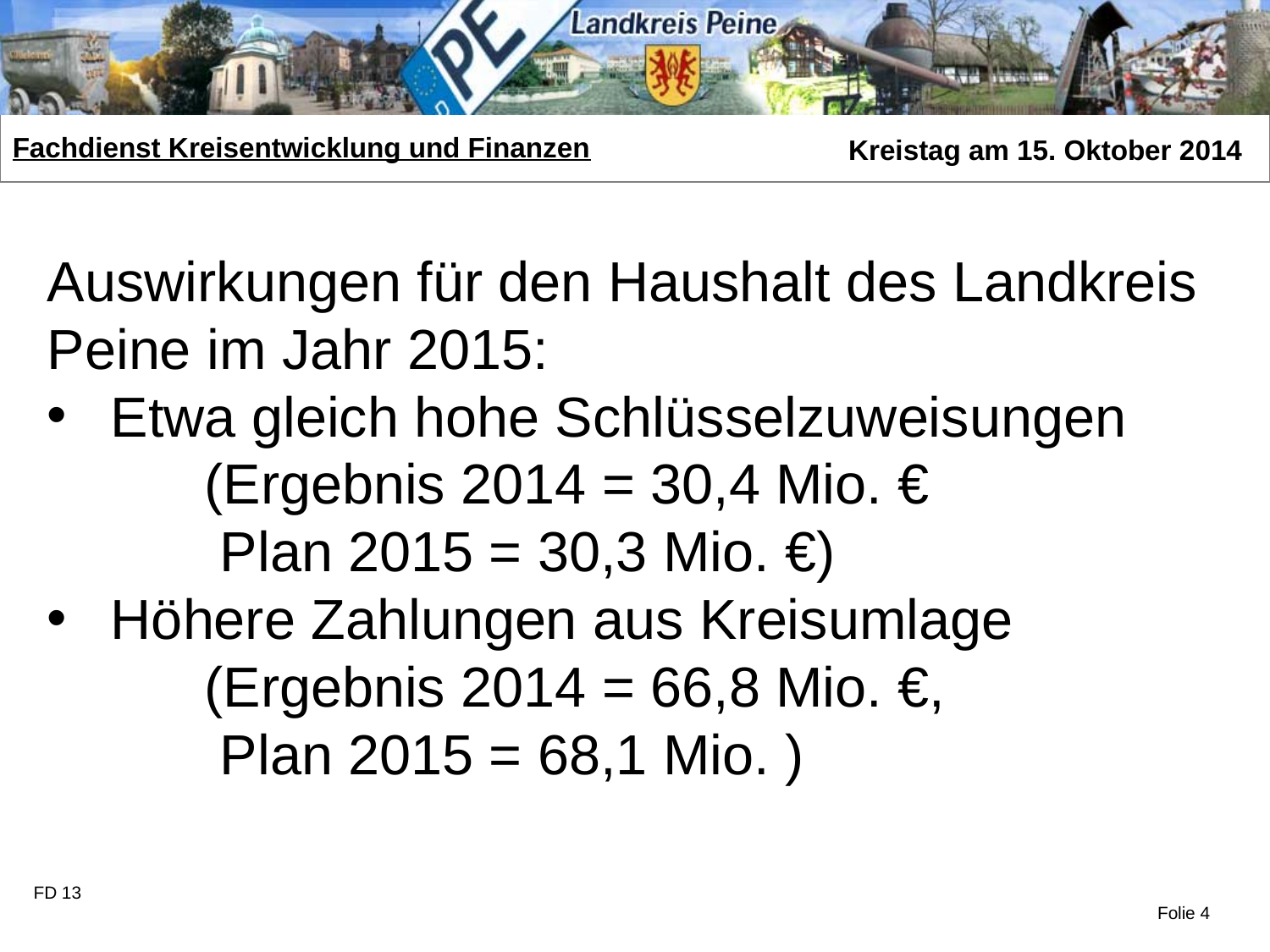

Auswirkungen für den Haushalt des Landkreis Peine im Jahr 2015:
Etwa gleich hohe Schlüsselzuweisungen
      (Ergebnis 2014 = 30,4 Mio. €
       Plan 2015 = 30,3 Mio. €)
Höhere Zahlungen aus Kreisumlage
      (Ergebnis 2014 = 66,8 Mio. €,
       Plan 2015 = 68,1 Mio. )